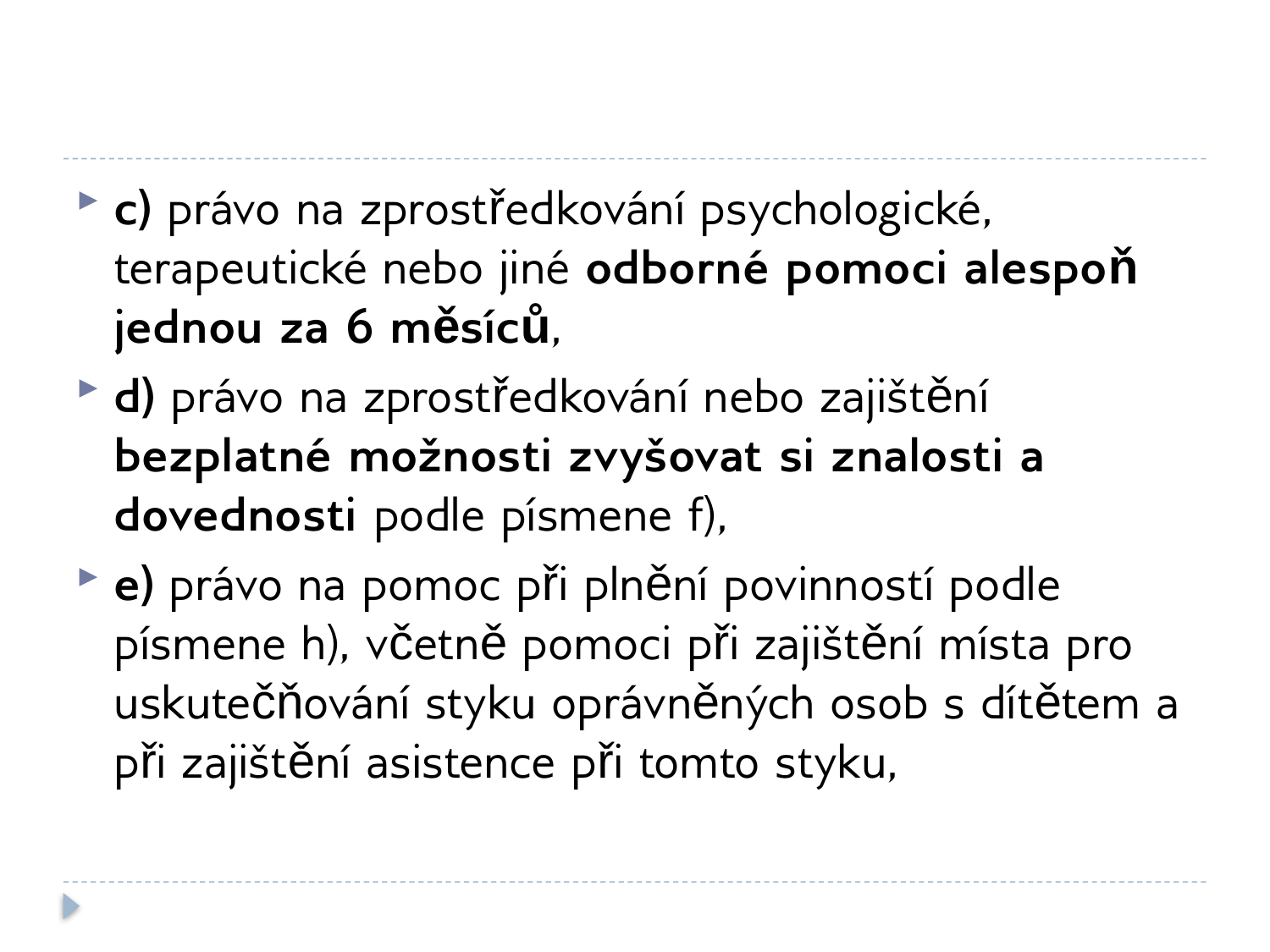

#
c) právo na zprostředkování psychologické, terapeutické nebo jiné odborné pomoci alespoň jednou za 6 měsíců,
d) právo na zprostředkování nebo zajištění bezplatné možnosti zvyšovat si znalosti a dovednosti podle písmene f),
e) právo na pomoc při plnění povinností podle písmene h), včetně pomoci při zajištění místa pro uskutečňování styku oprávněných osob s dítětem a při zajištění asistence při tomto styku,